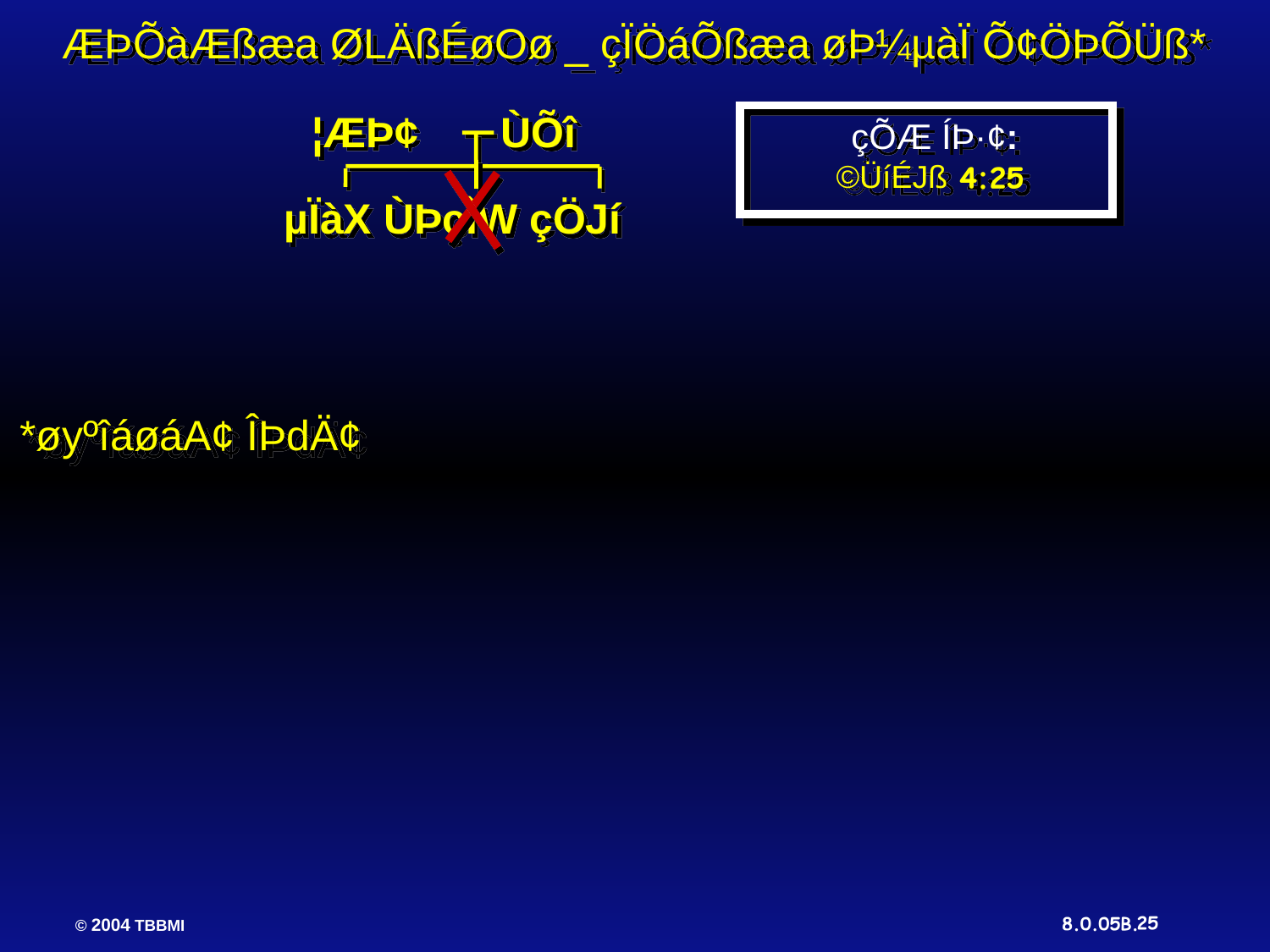

ÆÞÕàÆßæa ØLÄßÉøOø _ çÏÖáÕßæa øÞ¼µàÏ Õ¢ÖÞÕÜß*
¦ÆÞ¢       ÙÕî

çÕÆ ÍÞ·¢:

©ÜíÉJß 4:25

µÏàX ÙÞçÌW çÖJí
*øyºîáøáA¢ ÎÞdÄ¢

25